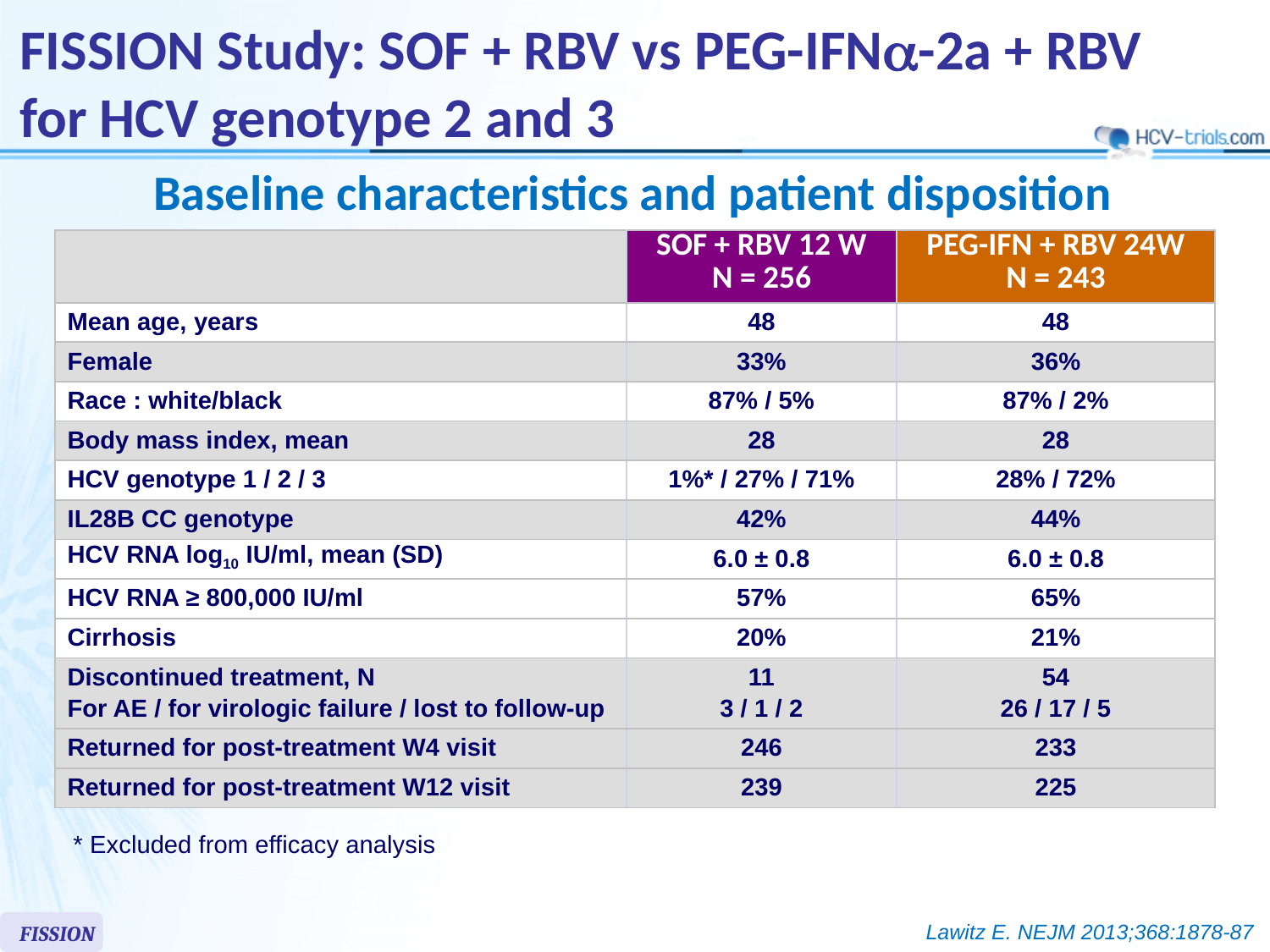

# FISSION Study: SOF + RBV vs PEG-IFNα-2a + RBV for HCV genotype 2 and 3
Baseline characteristics and patient disposition
|  | SOF + RBV 12 W N = 256 | PEG-IFN + RBV 24W N = 243 |
| --- | --- | --- |
| Mean age, years | 48 | 48 |
| Female | 33% | 36% |
| Race : white/black | 87% / 5% | 87% / 2% |
| Body mass index, mean | 28 | 28 |
| HCV genotype 1 / 2 / 3 | 1%\* / 27% / 71% | 28% / 72% |
| IL28B CC genotype | 42% | 44% |
| HCV RNA log10 IU/ml, mean (SD) | 6.0 ± 0.8 | 6.0 ± 0.8 |
| HCV RNA ≥ 800,000 IU/ml | 57% | 65% |
| Cirrhosis | 20% | 21% |
| Discontinued treatment, N For AE / for virologic failure / lost to follow-up | 11 3 / 1 / 2 | 54 26 / 17 / 5 |
| Returned for post-treatment W4 visit | 246 | 233 |
| Returned for post-treatment W12 visit | 239 | 225 |
* Excluded from efficacy analysis

FISSION
Lawitz E. NEJM 2013;368:1878-87